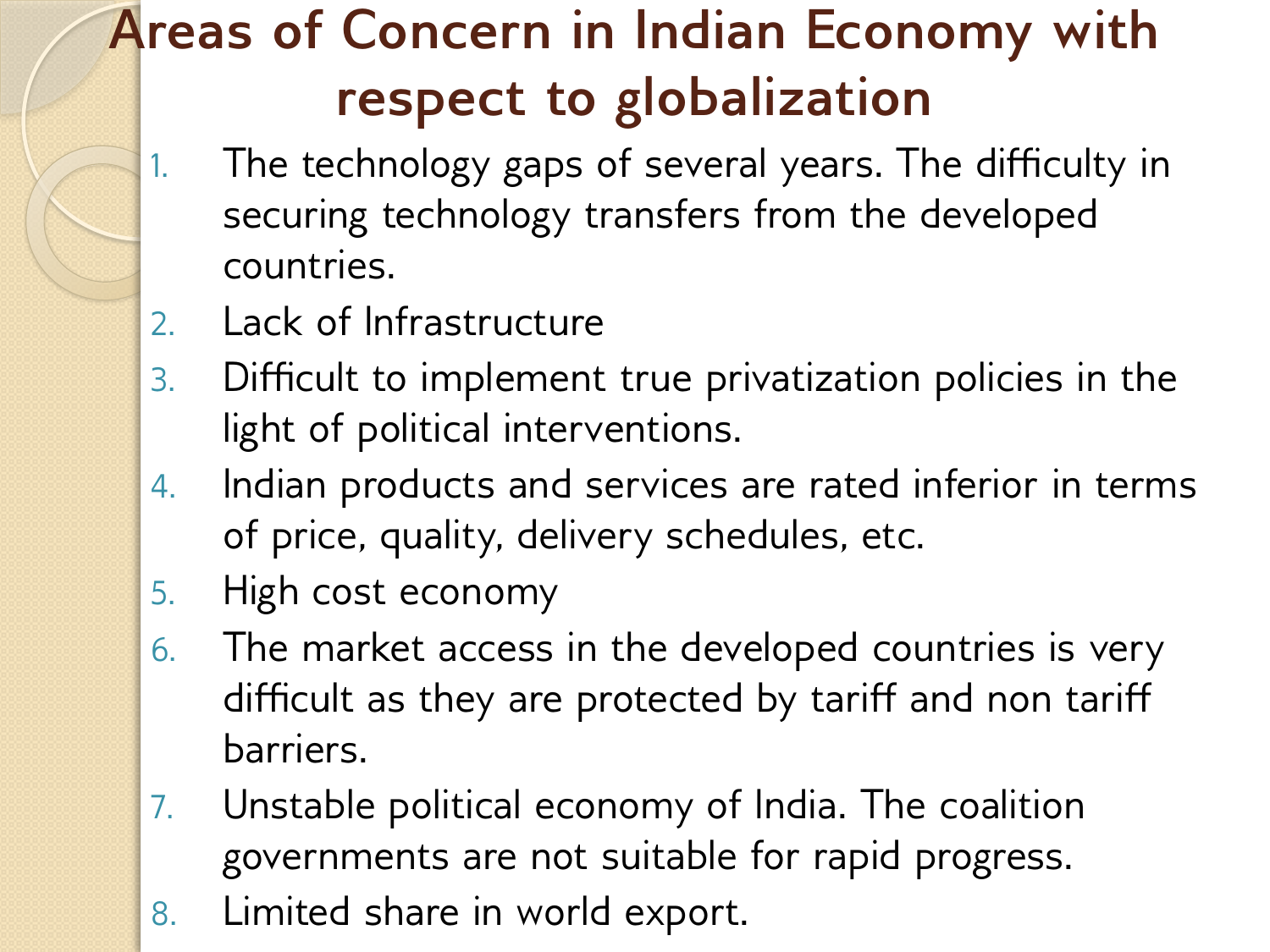

# Areas of Concern in Indian Economy with respect to globalization
The technology gaps of several years. The difficulty in securing technology transfers from the developed countries.
Lack of Infrastructure
Difficult to implement true privatization policies in the light of political interventions.
Indian products and services are rated inferior in terms of price, quality, delivery schedules, etc.
High cost economy
The market access in the developed countries is very difficult as they are protected by tariff and non tariff barriers.
Unstable political economy of India. The coalition governments are not suitable for rapid progress.
Limited share in world export.